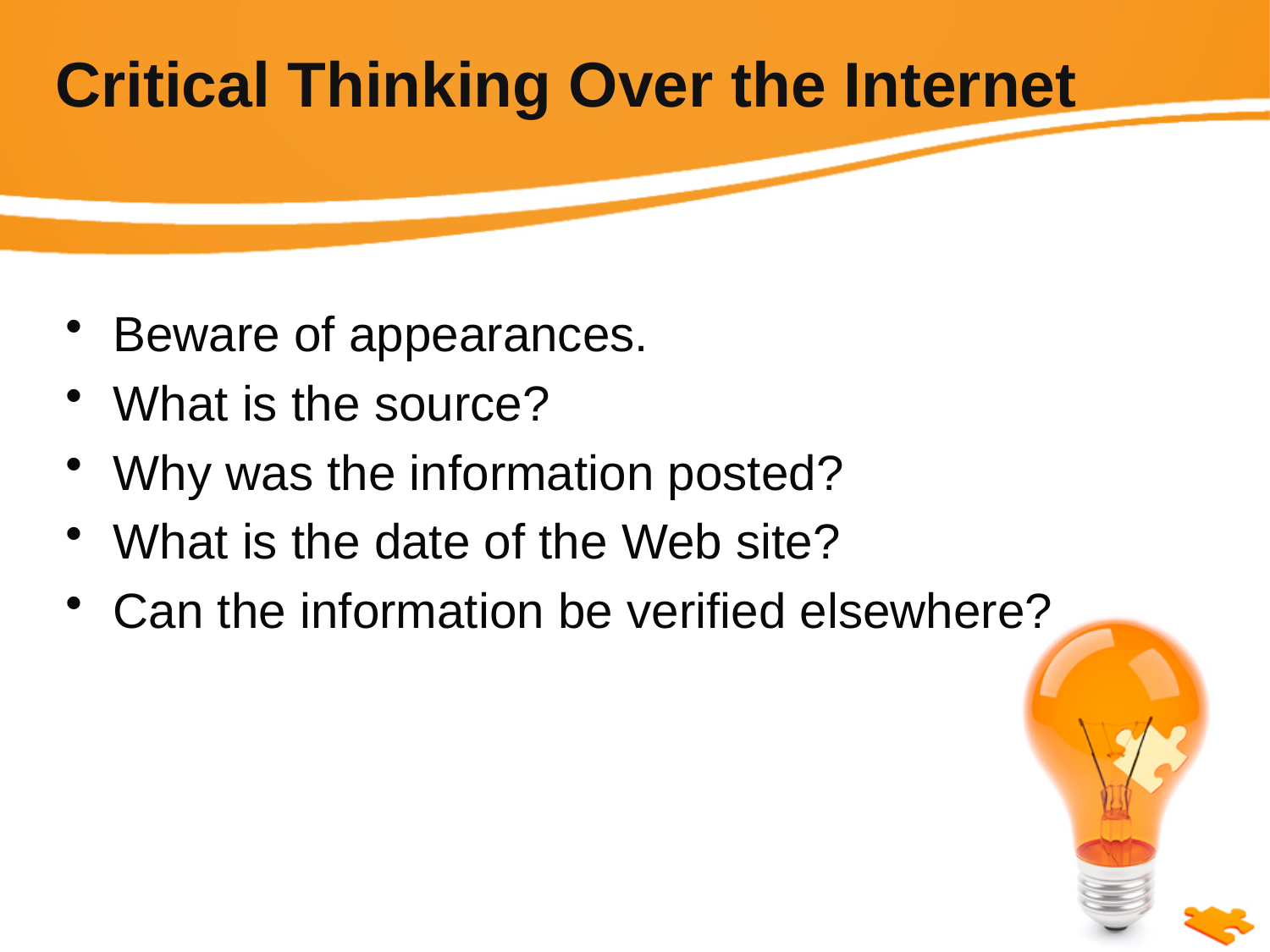

# Critical Thinking Over the Internet
Beware of appearances.
What is the source?
Why was the information posted?
What is the date of the Web site?
Can the information be verified elsewhere?